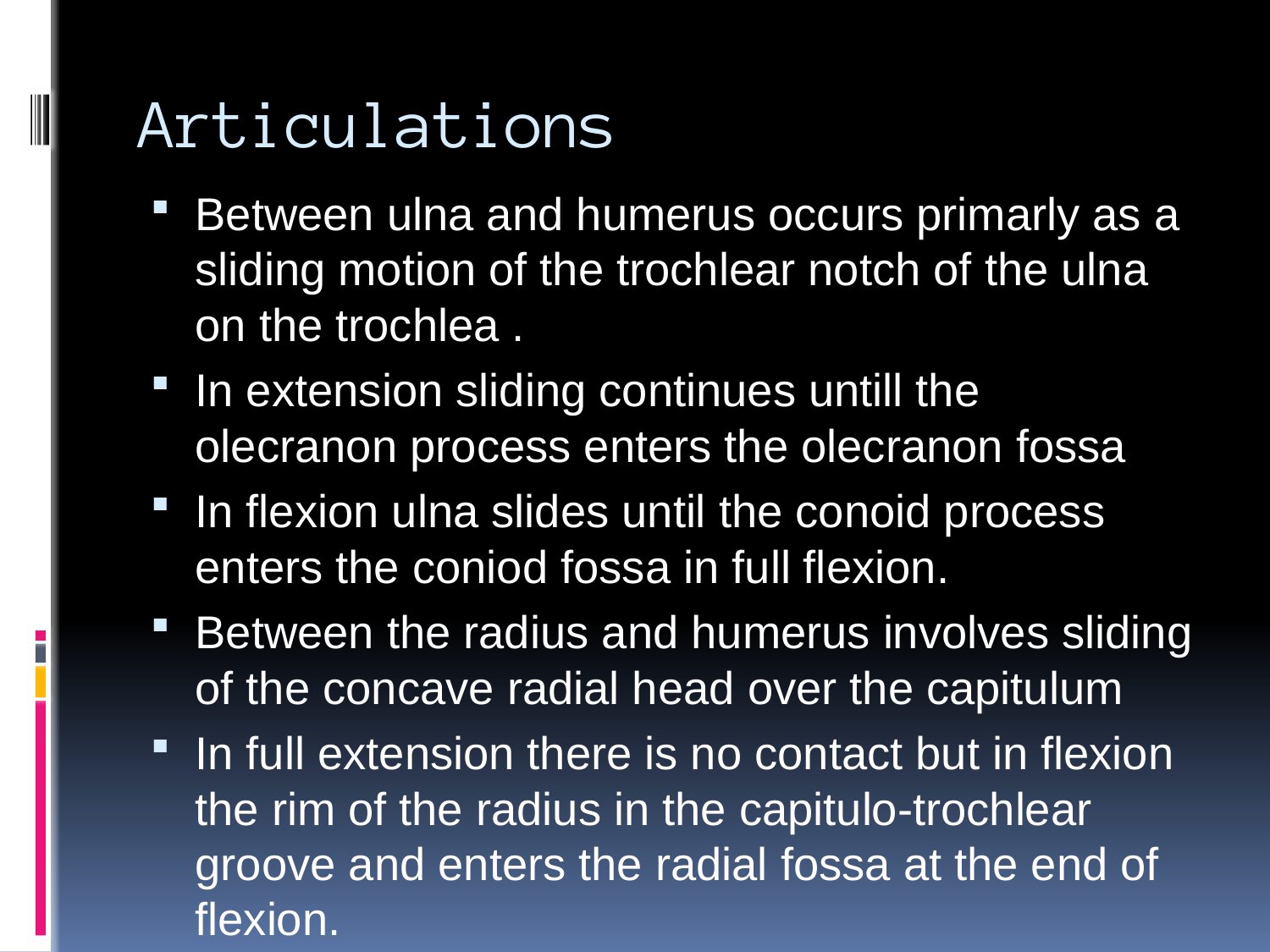

# Articulations
Between ulna and humerus occurs primarly as a sliding motion of the trochlear notch of the ulna on the trochlea .
In extension sliding continues untill the olecranon process enters the olecranon fossa
In flexion ulna slides until the conoid process  enters the coniod fossa in full flexion.
Between the radius and humerus involves sliding of the concave radial head over the capitulum
In full extension there is no contact but in flexion the rim of the radius in the capitulo-trochlear groove and enters the radial fossa at the end of flexion.